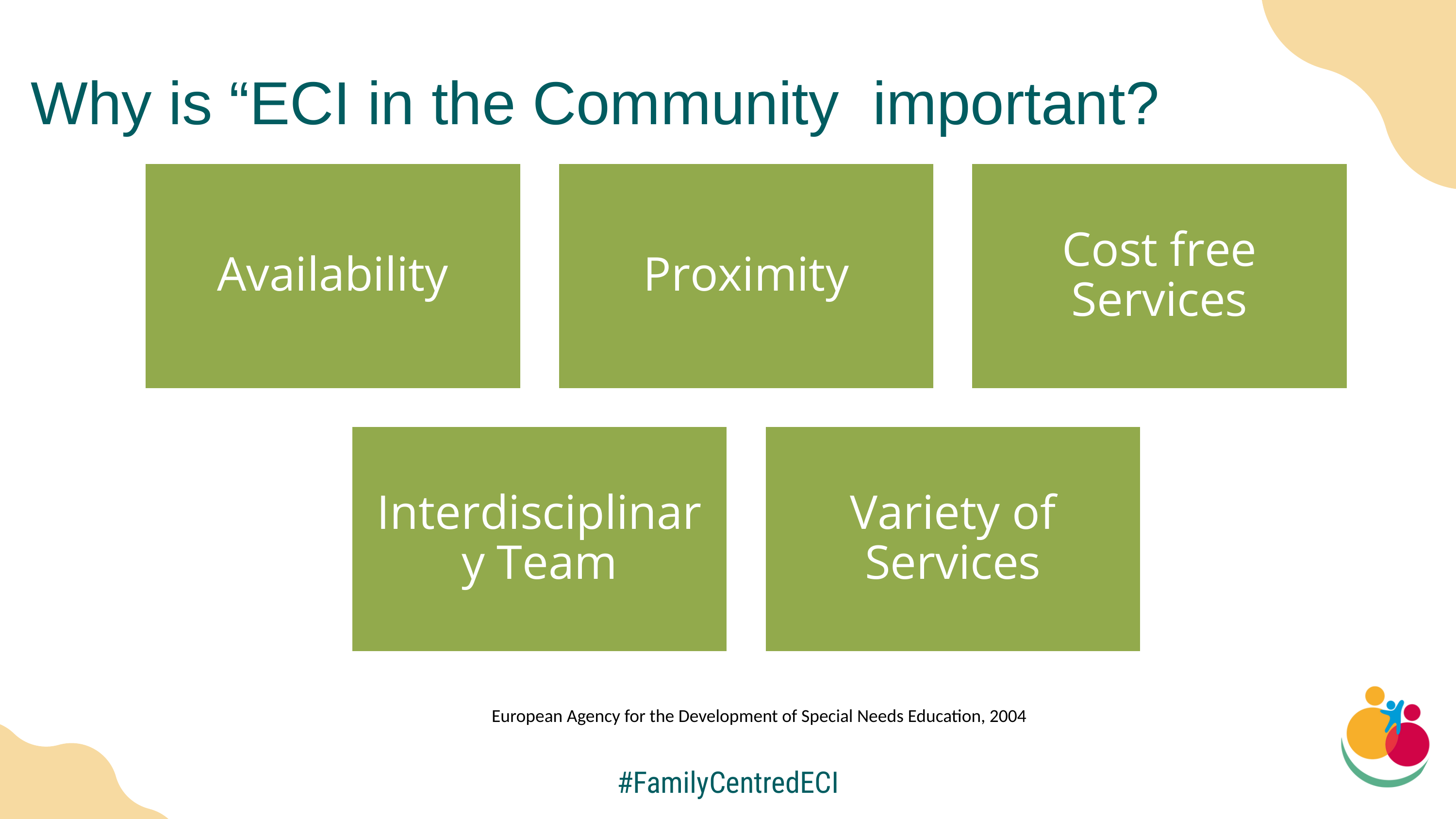

Why is “ECI in the Community  important?
Availability
Proximity
Cost free Services
Interdisciplinary Team
Variety of Services

European Agency for the Development of Special Needs Education, 2004

#FamilyCentredECI